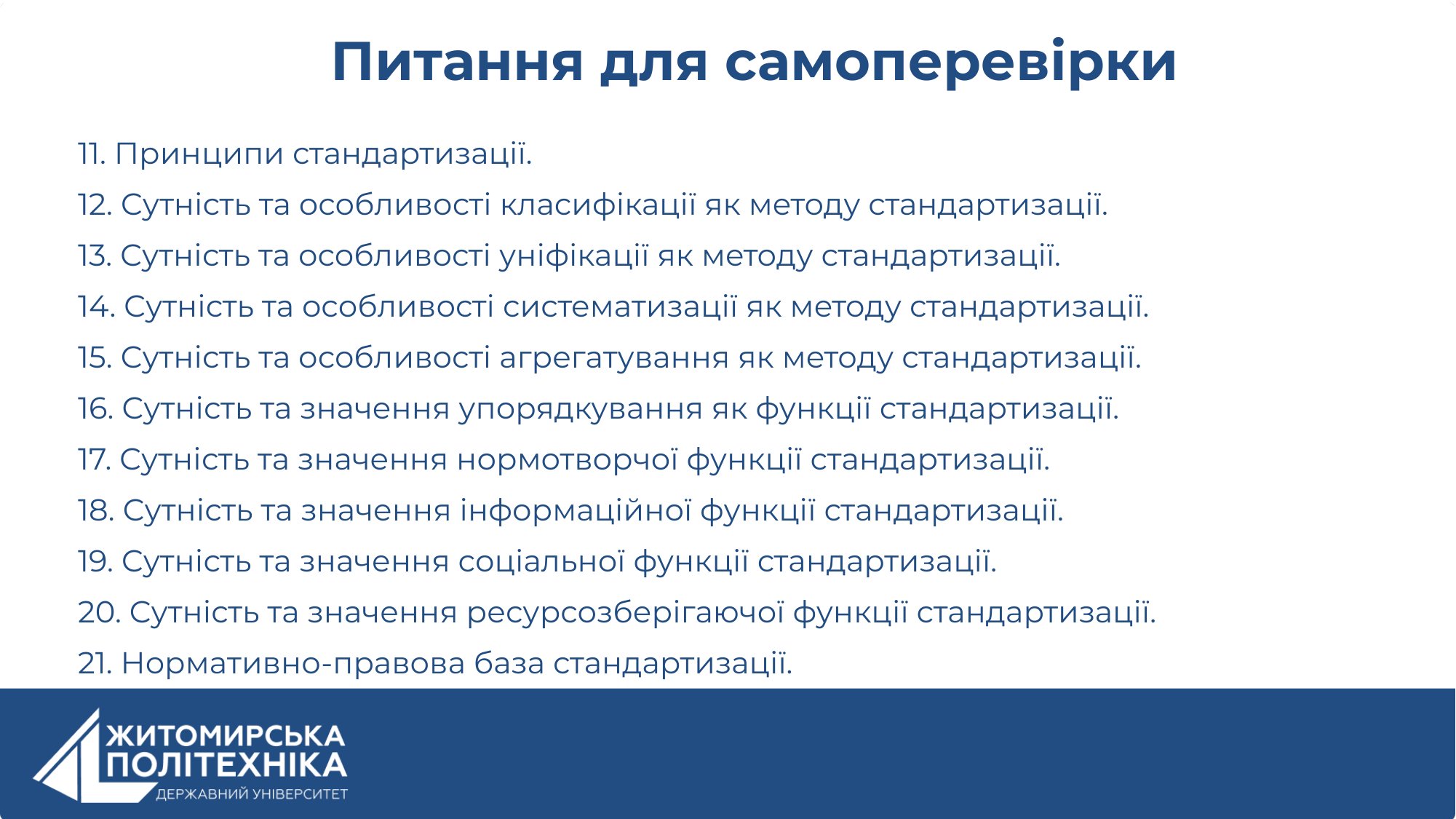

Питання для самоперевірки
11. Принципи стандартизації.
12. Сутність та особливості класифікації як методу стандартизації.
13. Сутність та особливості уніфікації як методу стандартизації.
14. Сутність та особливості систематизації як методу стандартизації.
15. Сутність та особливості агрегатування як методу стандартизації.
16. Сутність та значення упорядкування як функції стандартизації.
17. Сутність та значення нормотворчої функції стандартизації.
18. Сутність та значення інформаційної функції стандартизації.
19. Сутність та значення соціальної функції стандартизації.
20. Сутність та значення ресурсозберігаючої функції стандартизації.
21. Нормативно-правова база стандартизації.